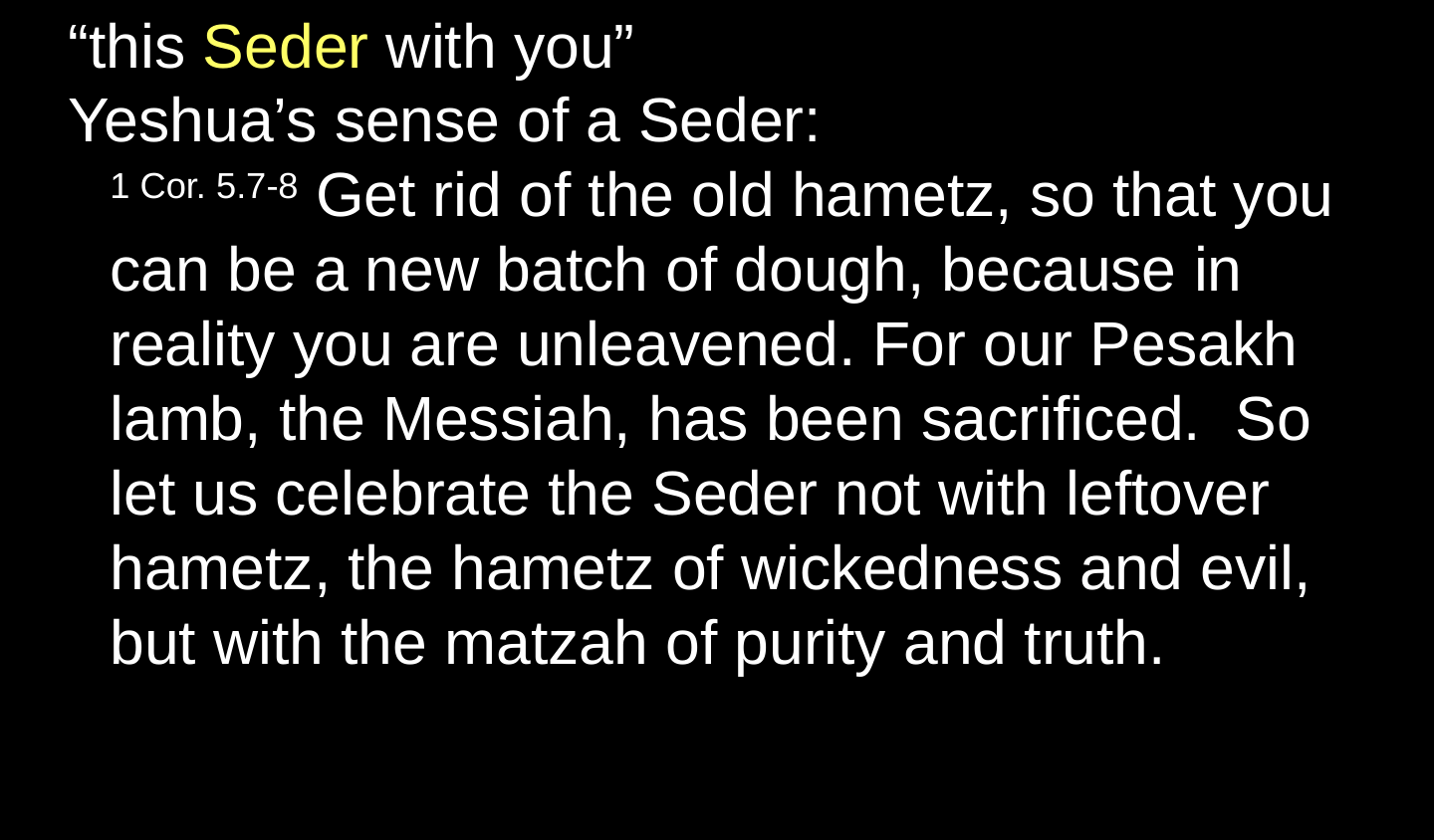

“this Seder with you”
Yeshua’s sense of a Seder:
	1 Cor. 5.7-8 Get rid of the old hametz, so that you can be a new batch of dough, because in reality you are unleavened. For our Pesakh lamb, the Messiah, has been sacrificed.  So let us celebrate the Seder not with leftover hametz, the hametz of wickedness and evil, but with the matzah of purity and truth.